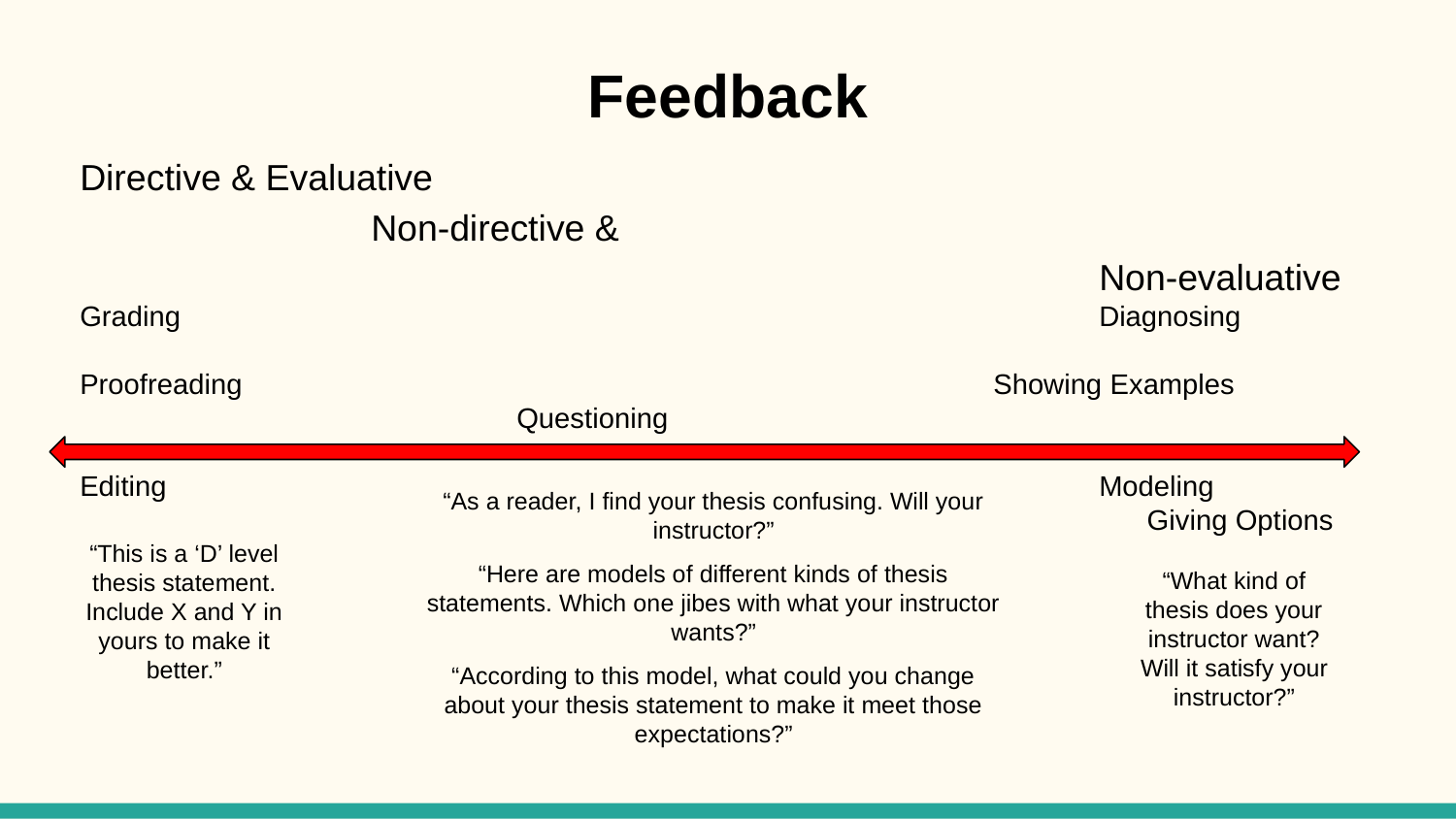

# Feedback
Directive & Evaluative									Non-directive &
Non-evaluative
Grading							Diagnosing
Proofreading					     Showing Examples					Questioning

Editing							Modeling
							      Giving Options

“As a reader, I find your thesis confusing. Will your instructor?”

“Here are models of different kinds of thesis statements. Which one jibes with what your instructor wants?”

“According to this model, what could you change about your thesis statement to make it meet those expectations?”
“This is a ‘D’ level thesis statement. Include X and Y in yours to make it better.”
“What kind of thesis does your instructor want? Will it satisfy your instructor?”